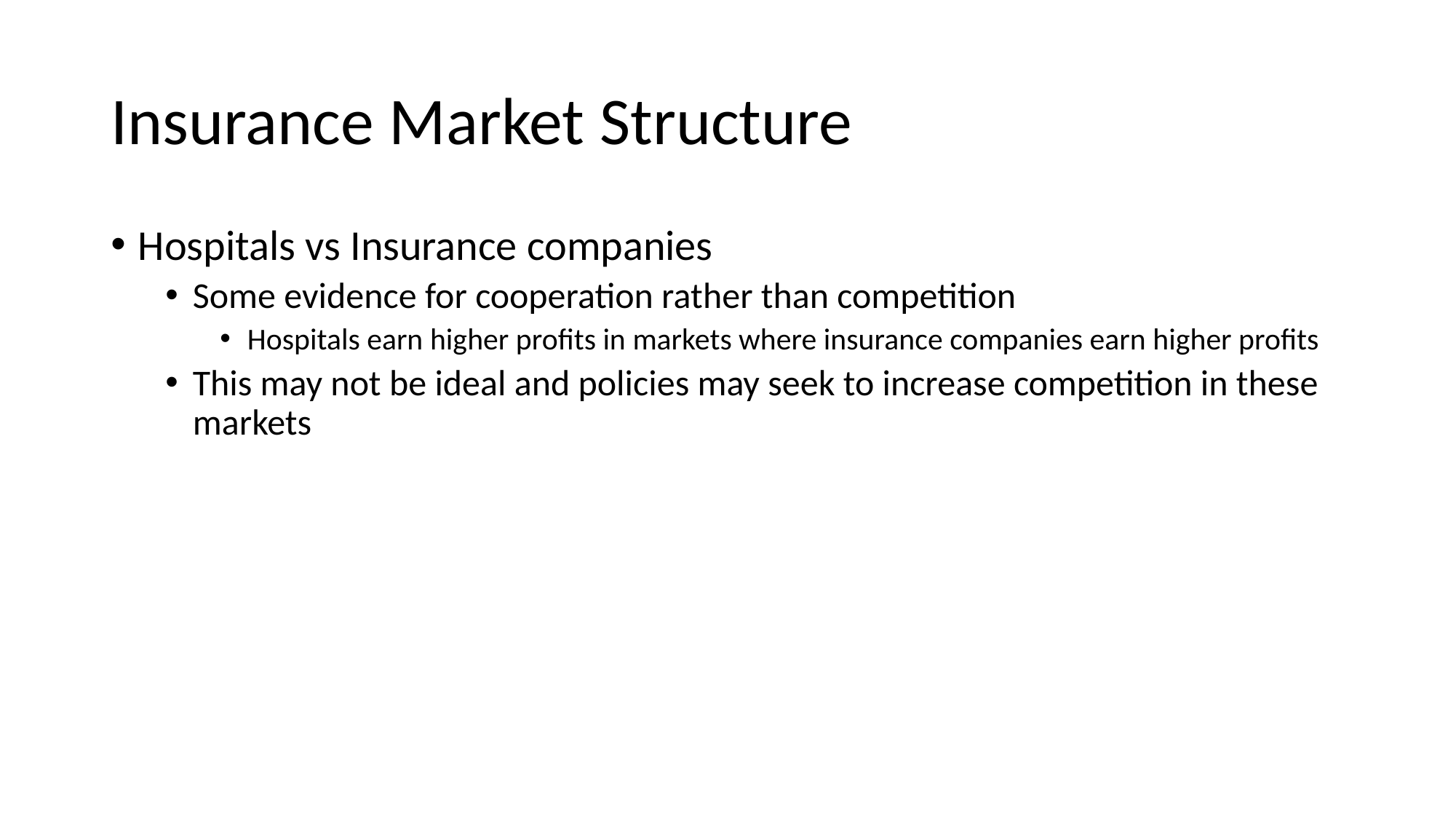

# Insurance Market Structure
Hospitals vs Insurance companies
Some evidence for cooperation rather than competition
Hospitals earn higher profits in markets where insurance companies earn higher profits
This may not be ideal and policies may seek to increase competition in these markets